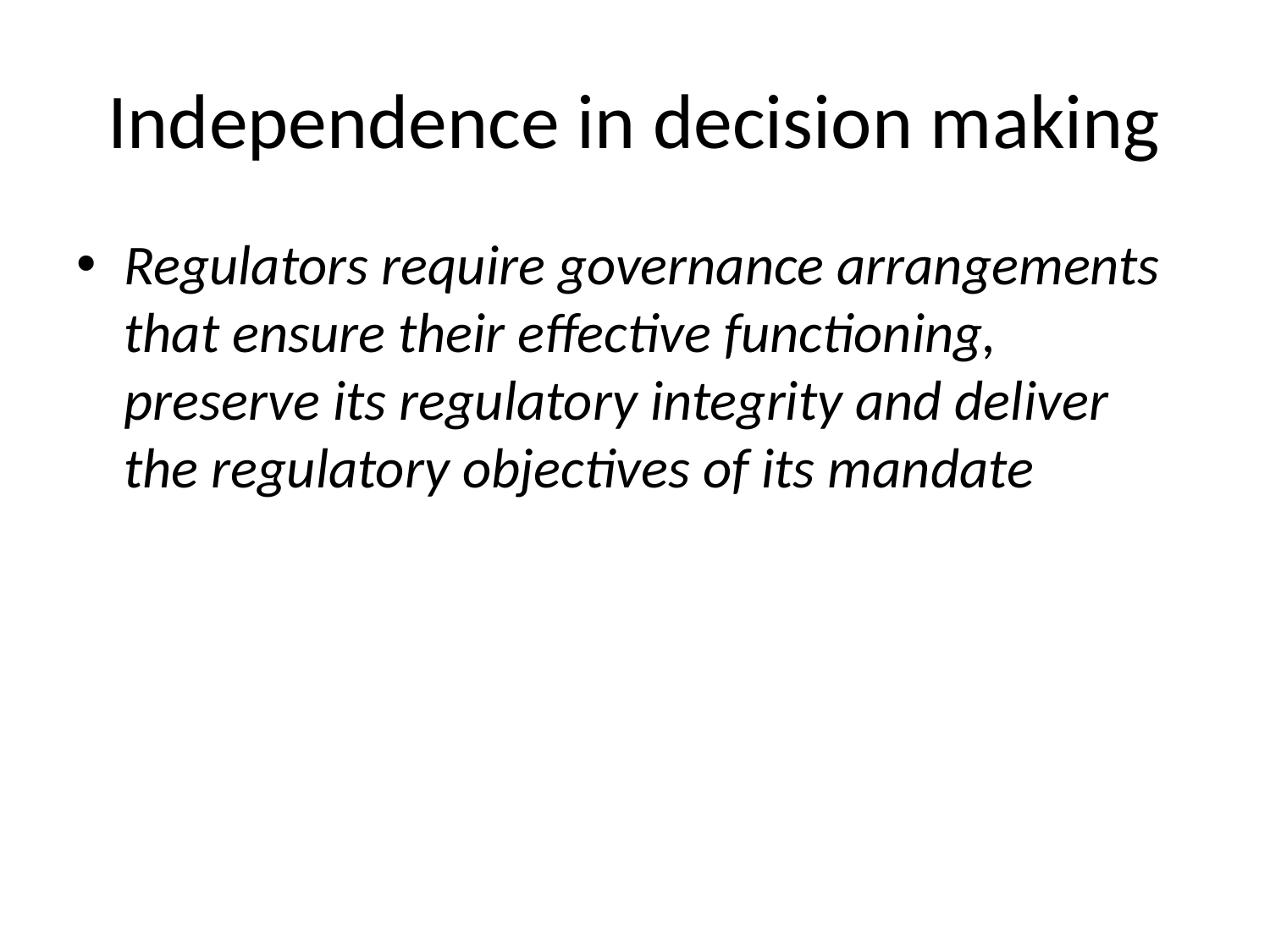

# Independence in decision making
Regulators require governance arrangements that ensure their effective functioning, preserve its regulatory integrity and deliver the regulatory objectives of its mandate